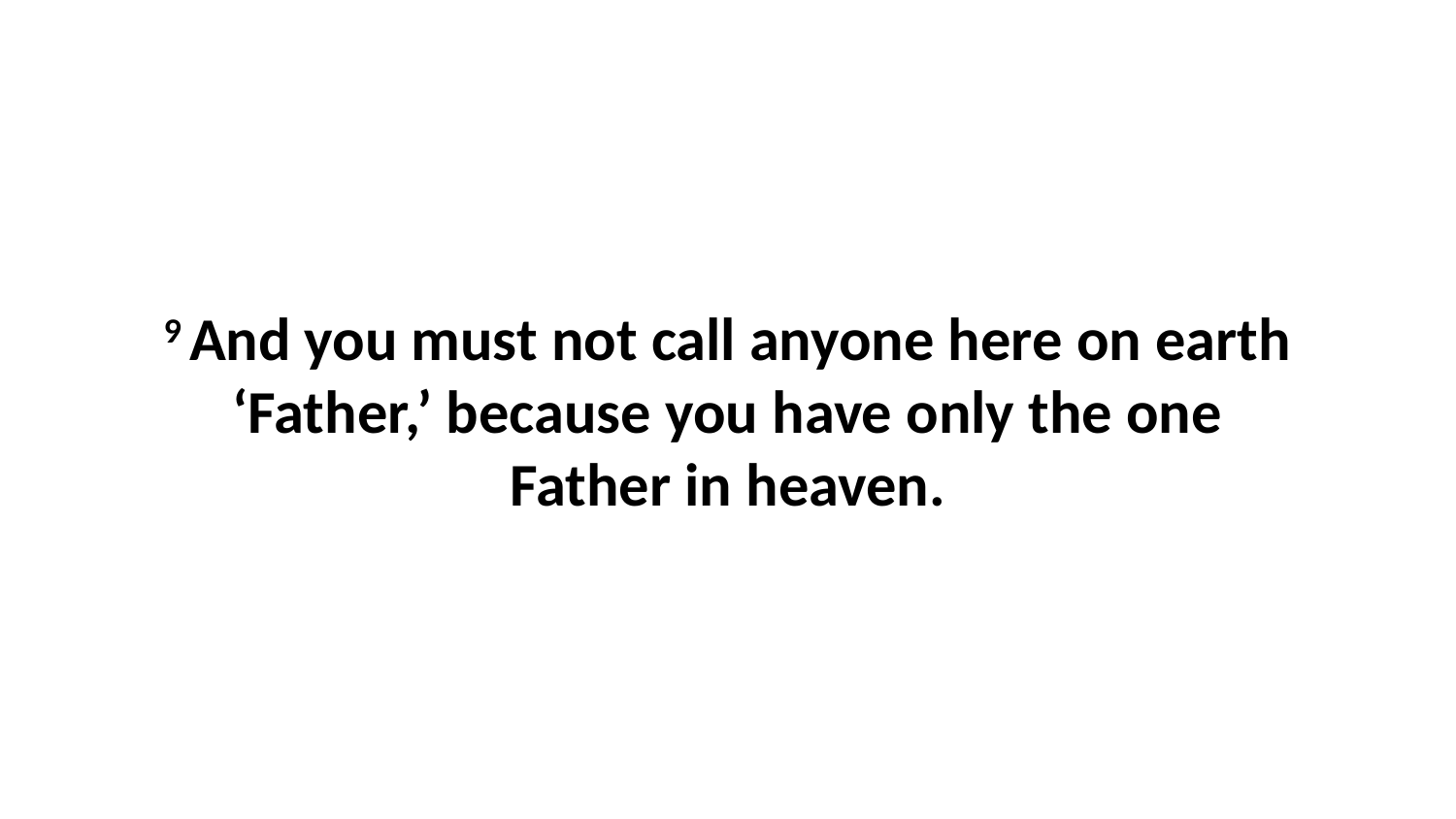

9 And you must not call anyone here on earth ‘Father,’ because you have only the one Father in heaven.